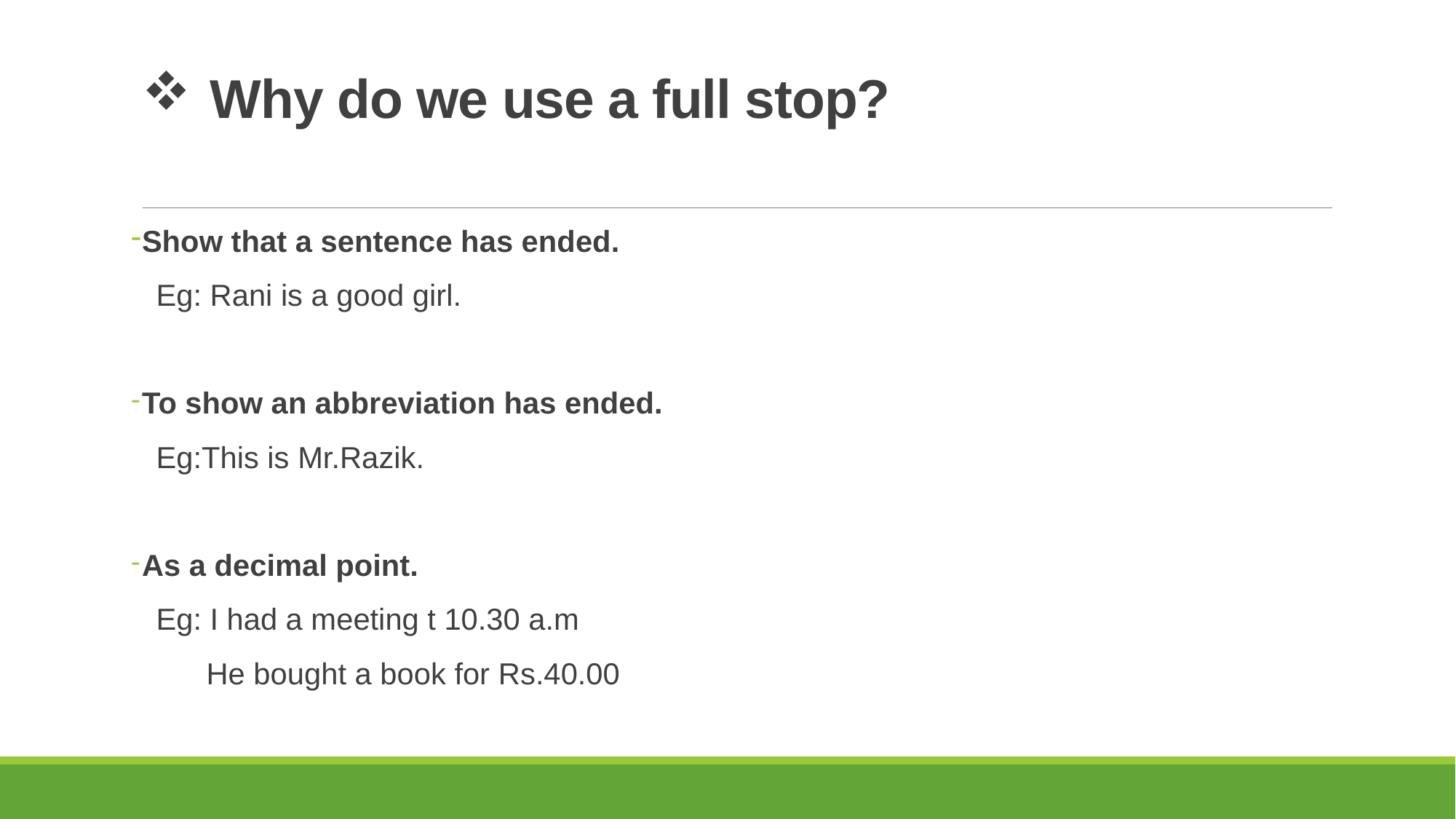

# Why do we use a full stop?
Show that a sentence has ended.
   Eg: Rani is a good girl.

To show an abbreviation has ended.
   Eg:This is Mr.Razik.

As a decimal point.
   Eg: I had a meeting t 10.30 a.m
         He bought a book for Rs.40.00